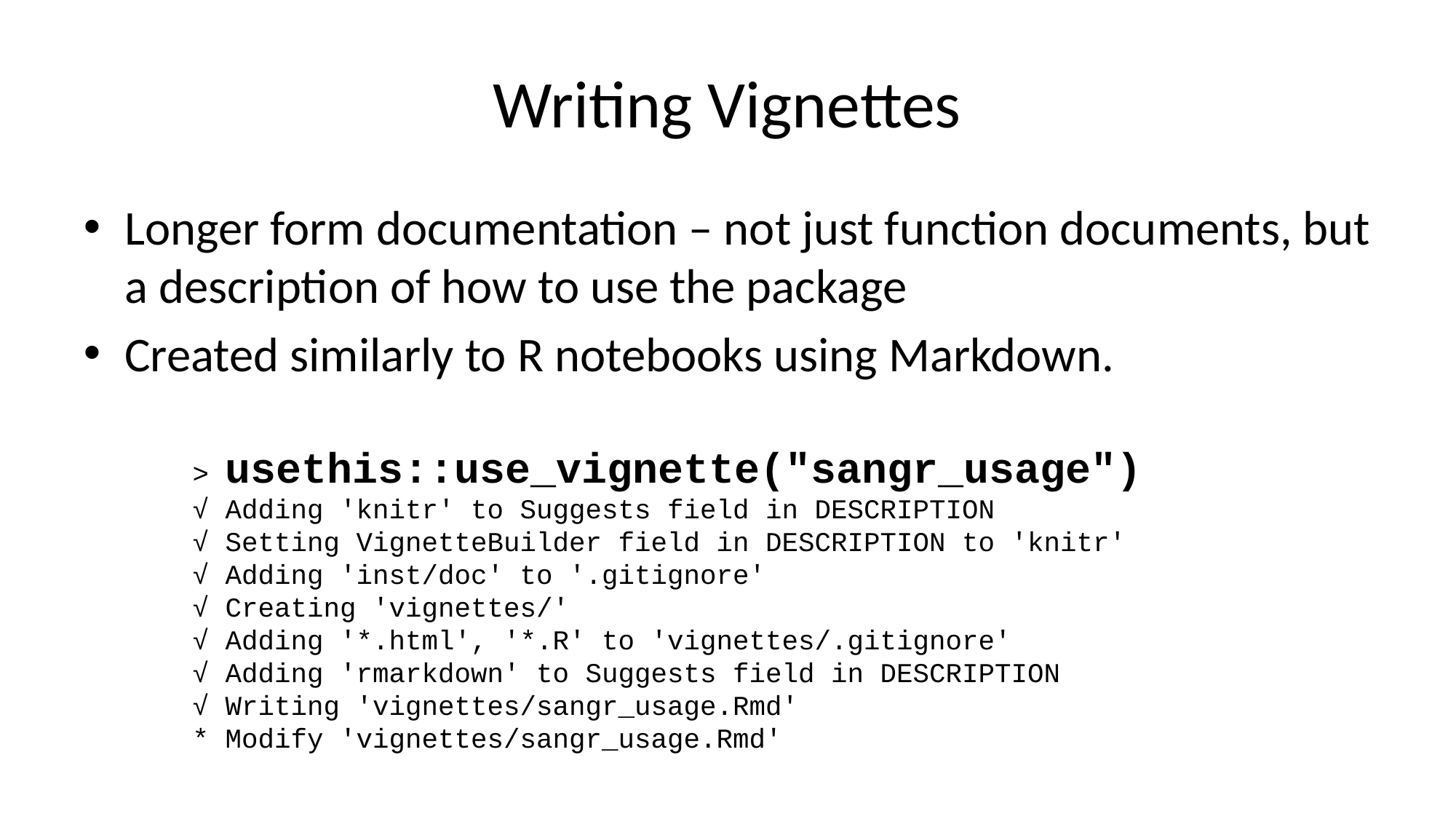

# Writing Vignettes
Longer form documentation – not just function documents, but a description of how to use the package
Created similarly to R notebooks using Markdown.
> usethis::use_vignette("sangr_usage")
√ Adding 'knitr' to Suggests field in DESCRIPTION
√ Setting VignetteBuilder field in DESCRIPTION to 'knitr'
√ Adding 'inst/doc' to '.gitignore'
√ Creating 'vignettes/'
√ Adding '*.html', '*.R' to 'vignettes/.gitignore'
√ Adding 'rmarkdown' to Suggests field in DESCRIPTION
√ Writing 'vignettes/sangr_usage.Rmd'
* Modify 'vignettes/sangr_usage.Rmd'